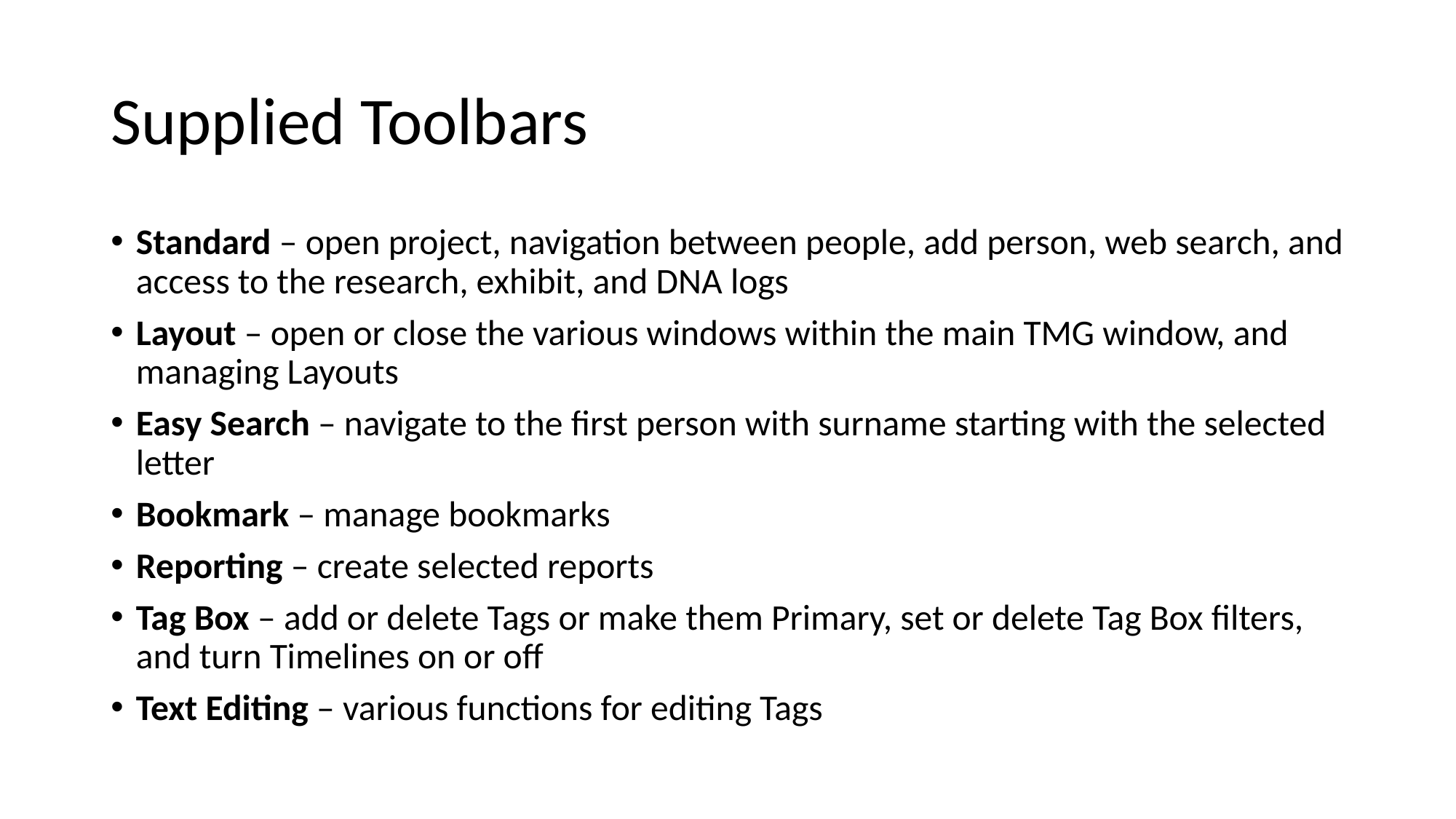

# Supplied Toolbars
Standard – open project, navigation between people, add person, web search, and access to the research, exhibit, and DNA logs
Layout – open or close the various windows within the main TMG window, and managing Layouts
Easy Search – navigate to the first person with surname starting with the selected letter
Bookmark – manage bookmarks
Reporting – create selected reports
Tag Box – add or delete Tags or make them Primary, set or delete Tag Box filters, and turn Timelines on or off
Text Editing – various functions for editing Tags